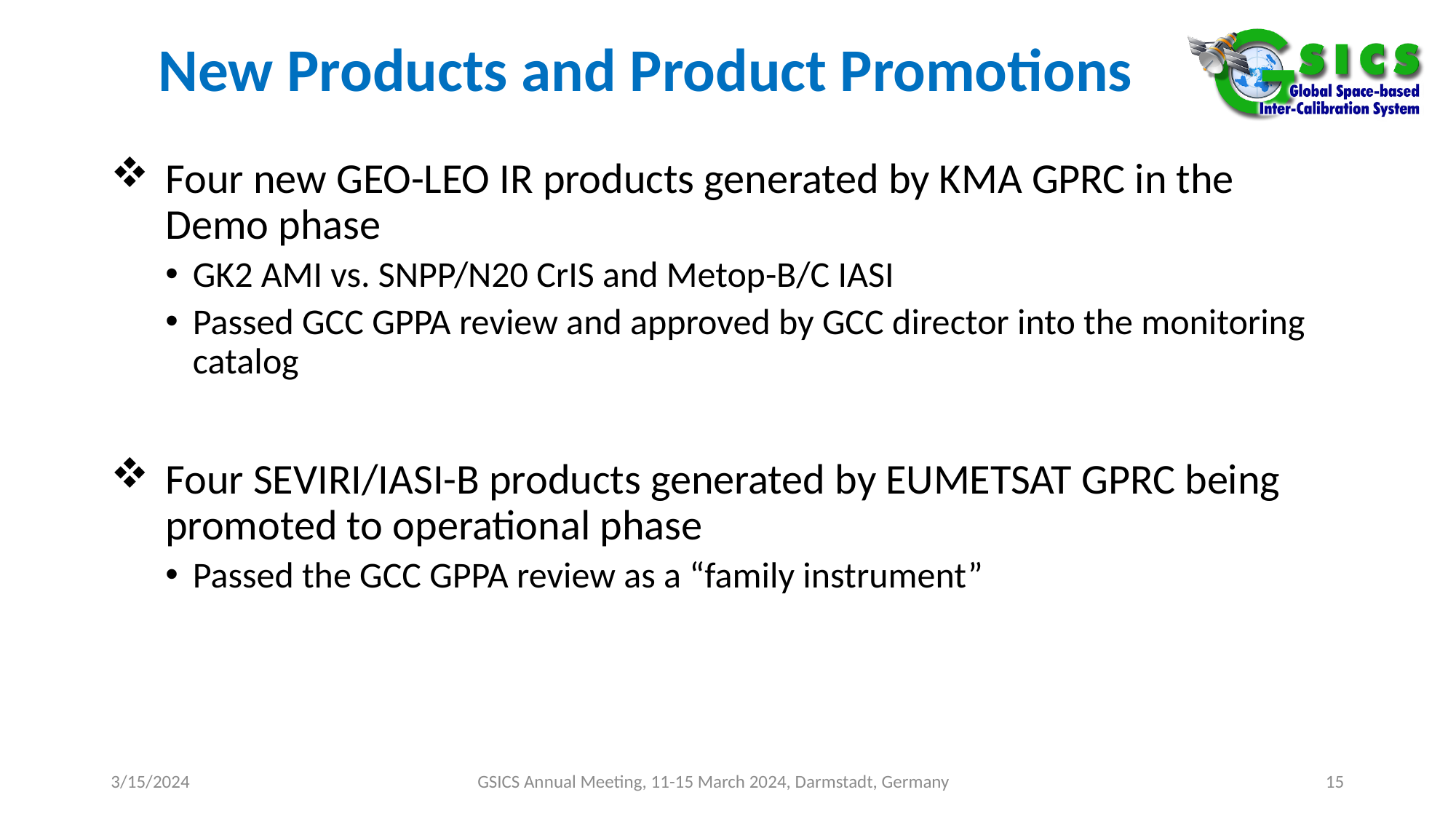

# New Products and Product Promotions
Four new GEO-LEO IR products generated by KMA GPRC in the Demo phase
GK2 AMI vs. SNPP/N20 CrIS and Metop-B/C IASI
Passed GCC GPPA review and approved by GCC director into the monitoring catalog

Four SEVIRI/IASI-B products generated by EUMETSAT GPRC being promoted to operational phase
Passed the GCC GPPA review as a “family instrument”

3/15/2024
GSICS Annual Meeting, 11-15 March 2024, Darmstadt, Germany
15